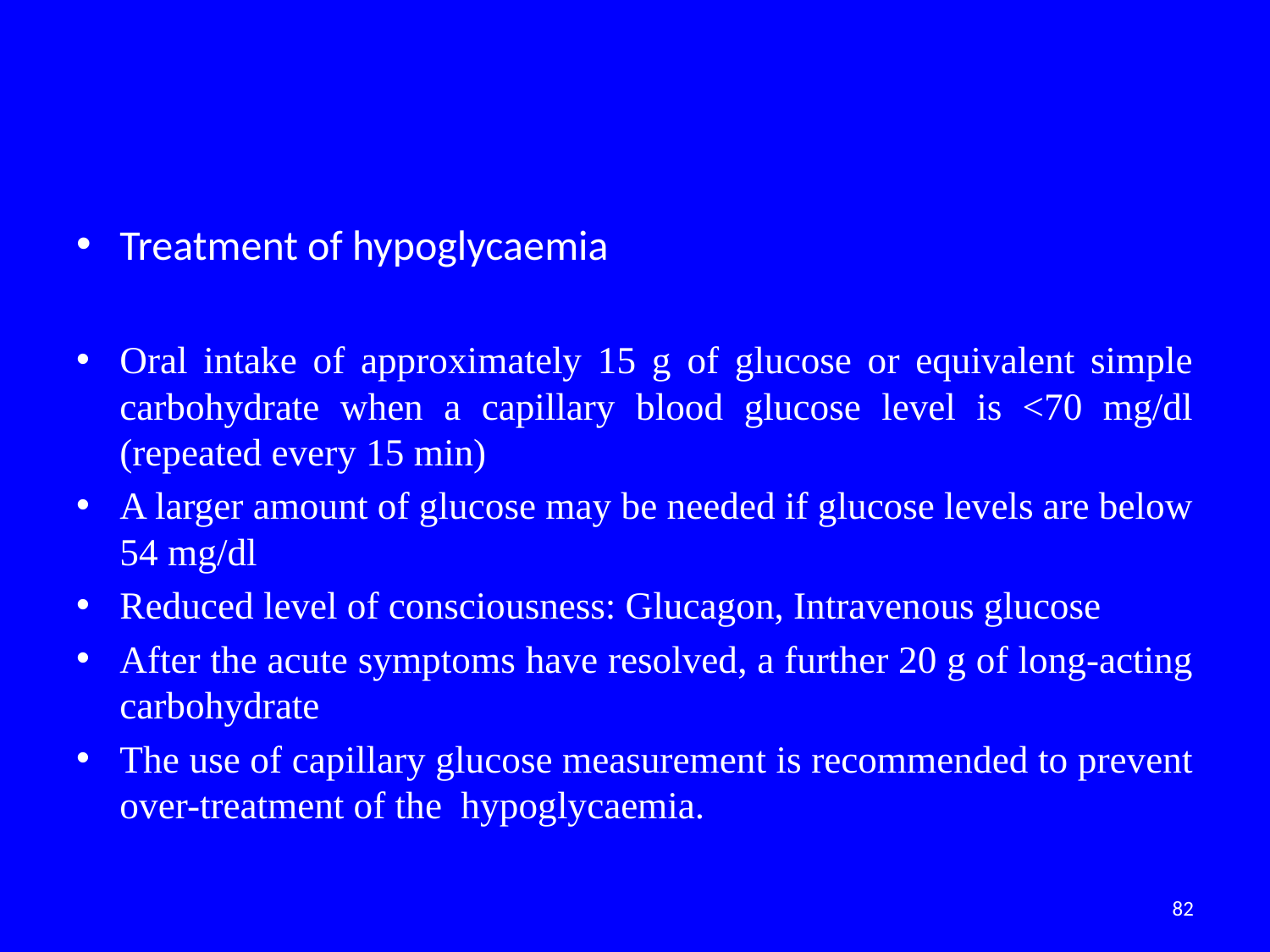

#
Treatment of hypoglycaemia

Oral intake of approximately 15 g of glucose or equivalent simple carbohydrate when a capillary blood glucose level is <70 mg/dl (repeated every 15 min)
A larger amount of glucose may be needed if glucose levels are below 54 mg/dl
Reduced level of consciousness: Glucagon, Intravenous glucose
After the acute symptoms have resolved, a further 20 g of long-acting carbohydrate
The use of capillary glucose measurement is recommended to prevent over-treatment of the  hypoglycaemia.

82